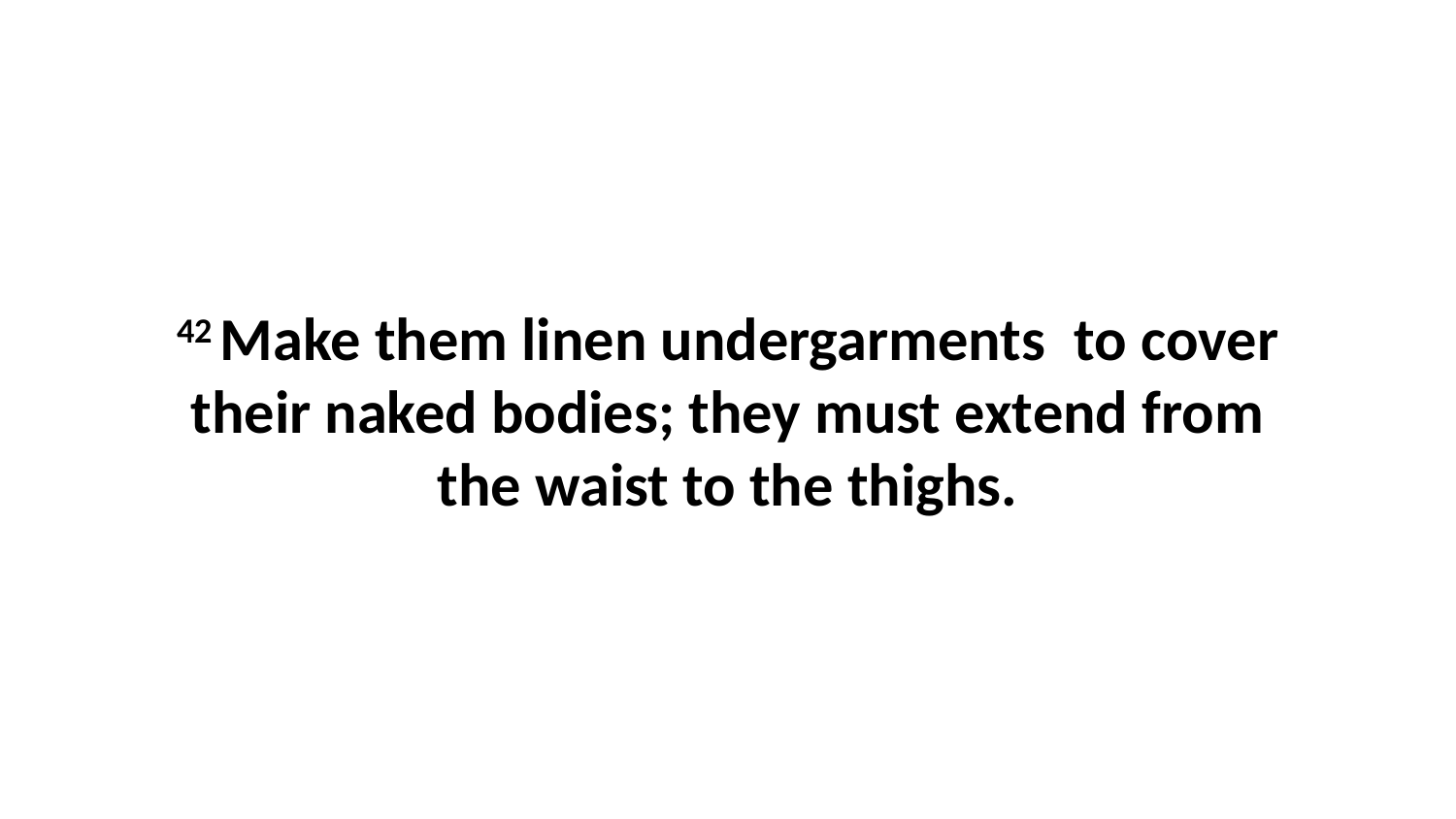

42 Make them linen undergarments  to cover their naked bodies; they must extend from the waist to the thighs.